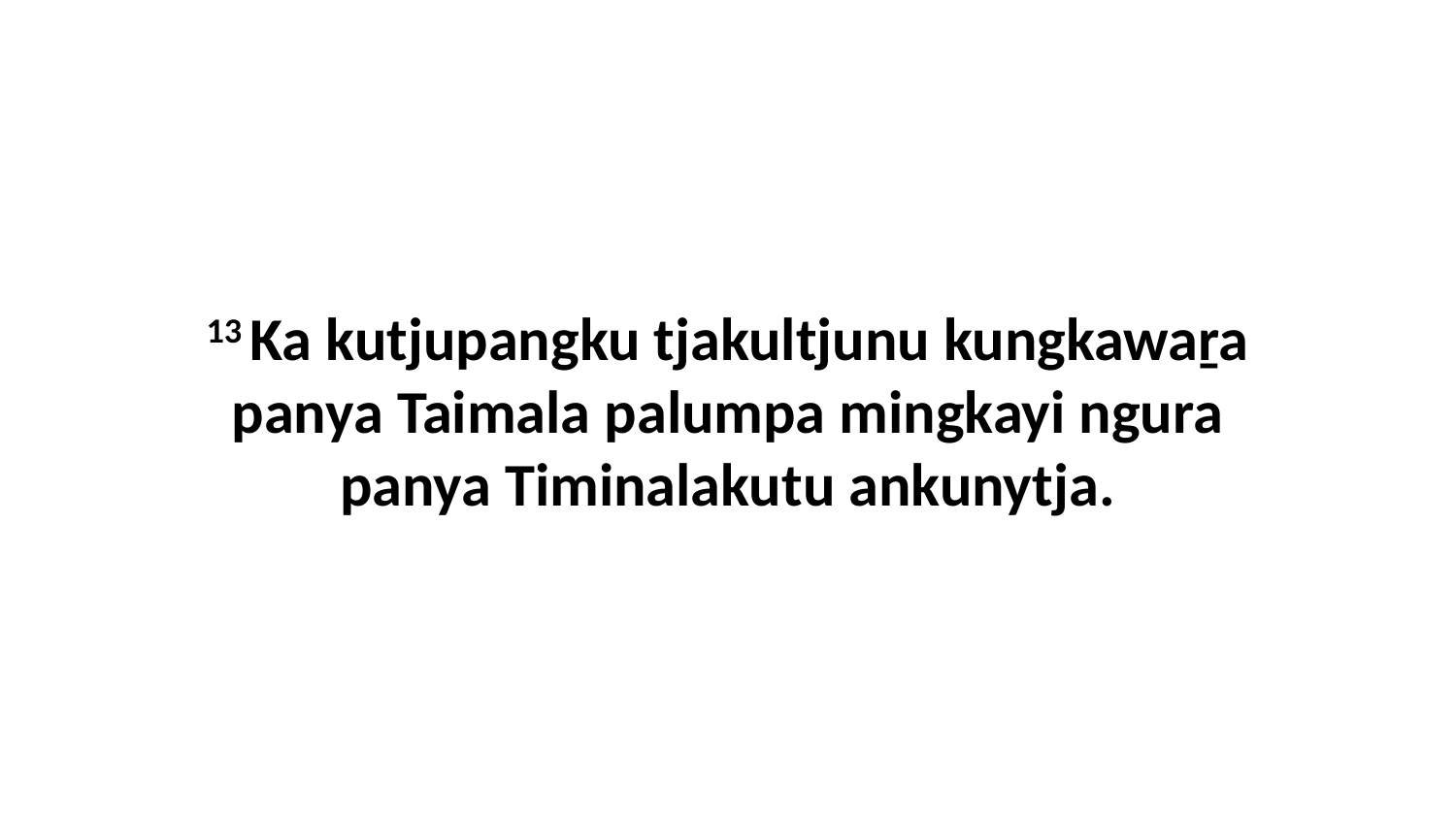

13 Ka kutjupangku tjakultjunu kungkawaṟa panya Taimala palumpa mingkayi ngura panya Timinalakutu ankunytja.